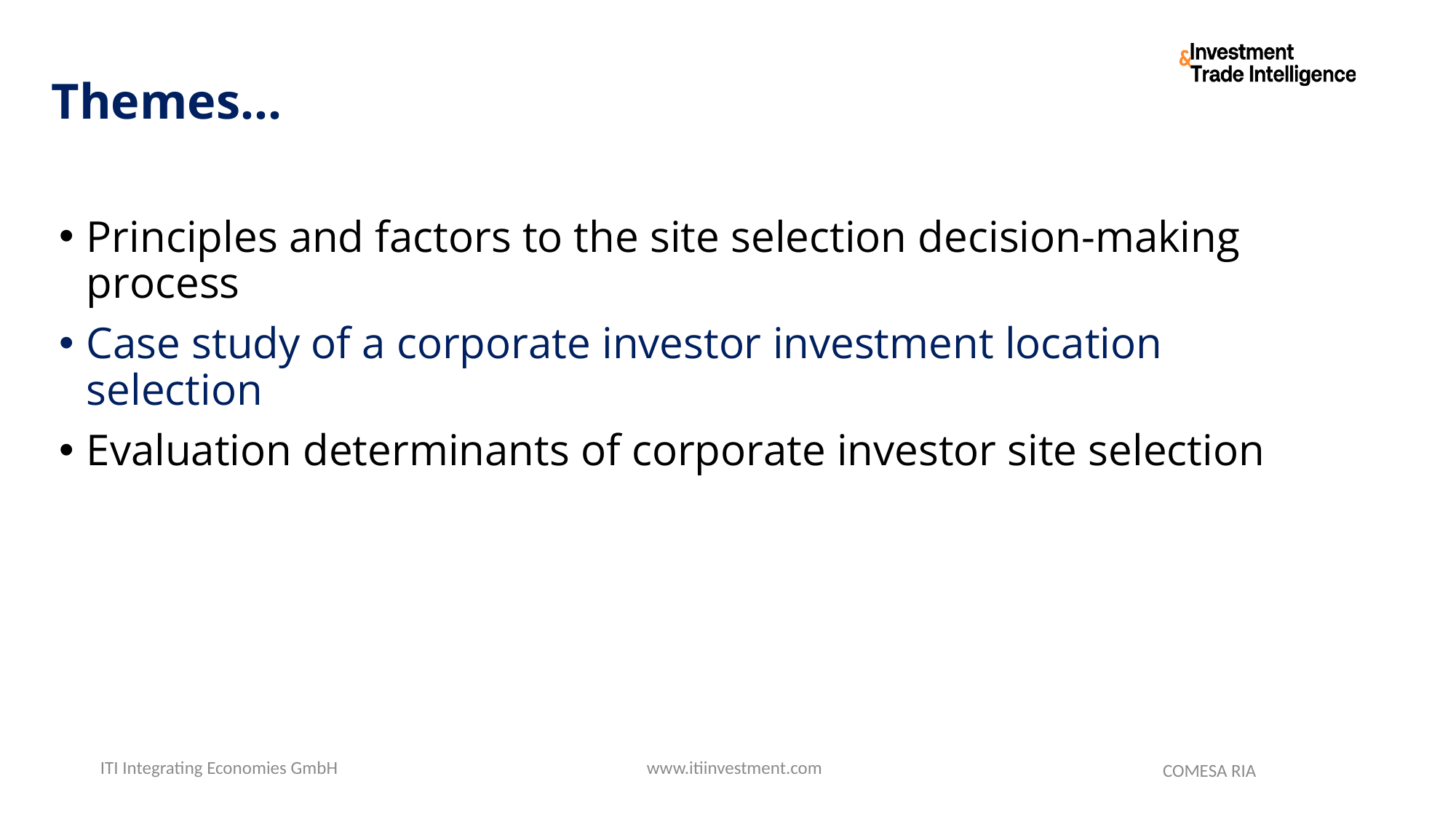

# Themes...
Principles and factors to the site selection decision-making process
Case study of a corporate investor investment location selection
Evaluation determinants of corporate investor site selection